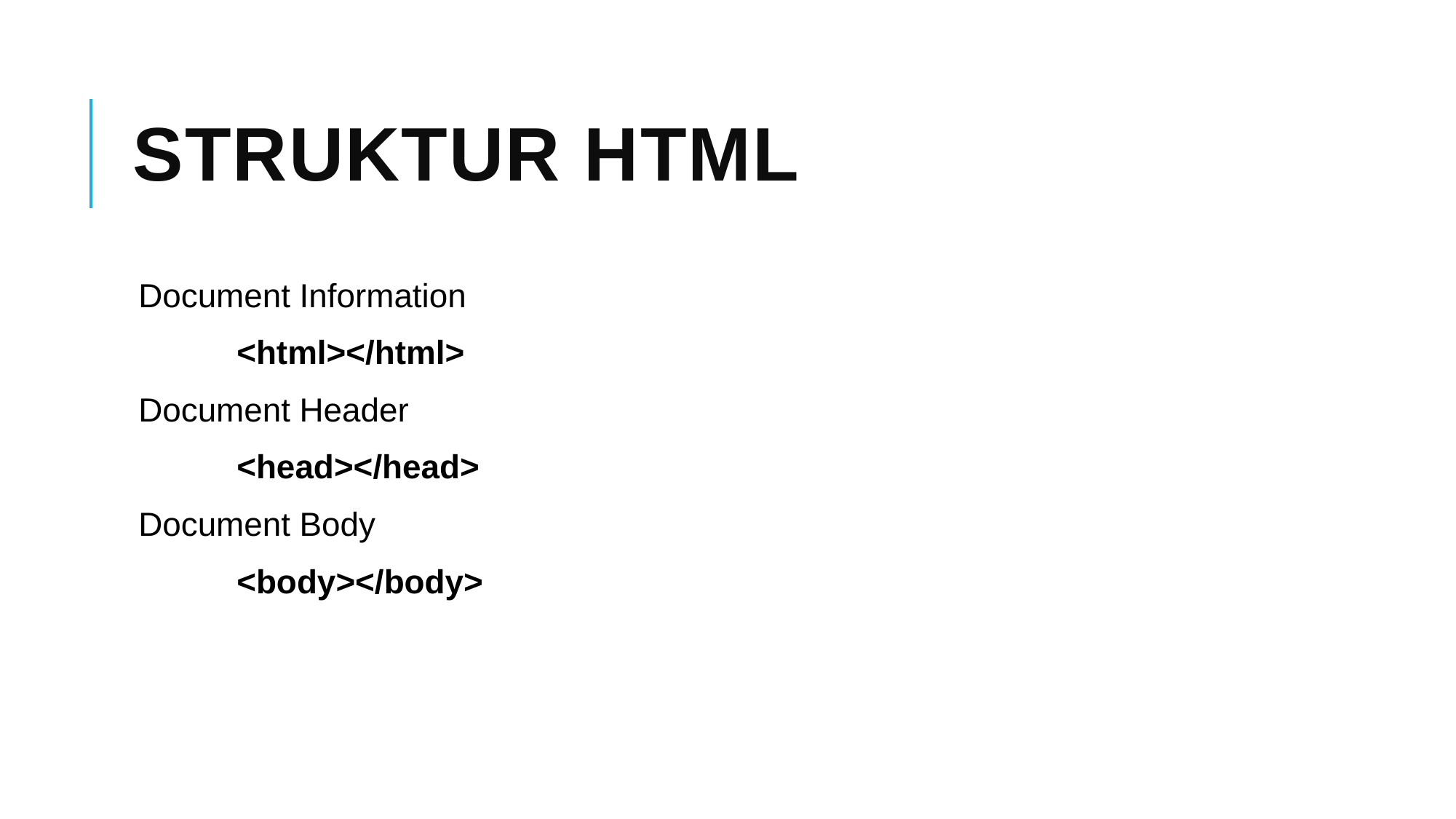

# Struktur HTML
Document Information
	<html></html>
Document Header
	<head></head>
Document Body
	<body></body>